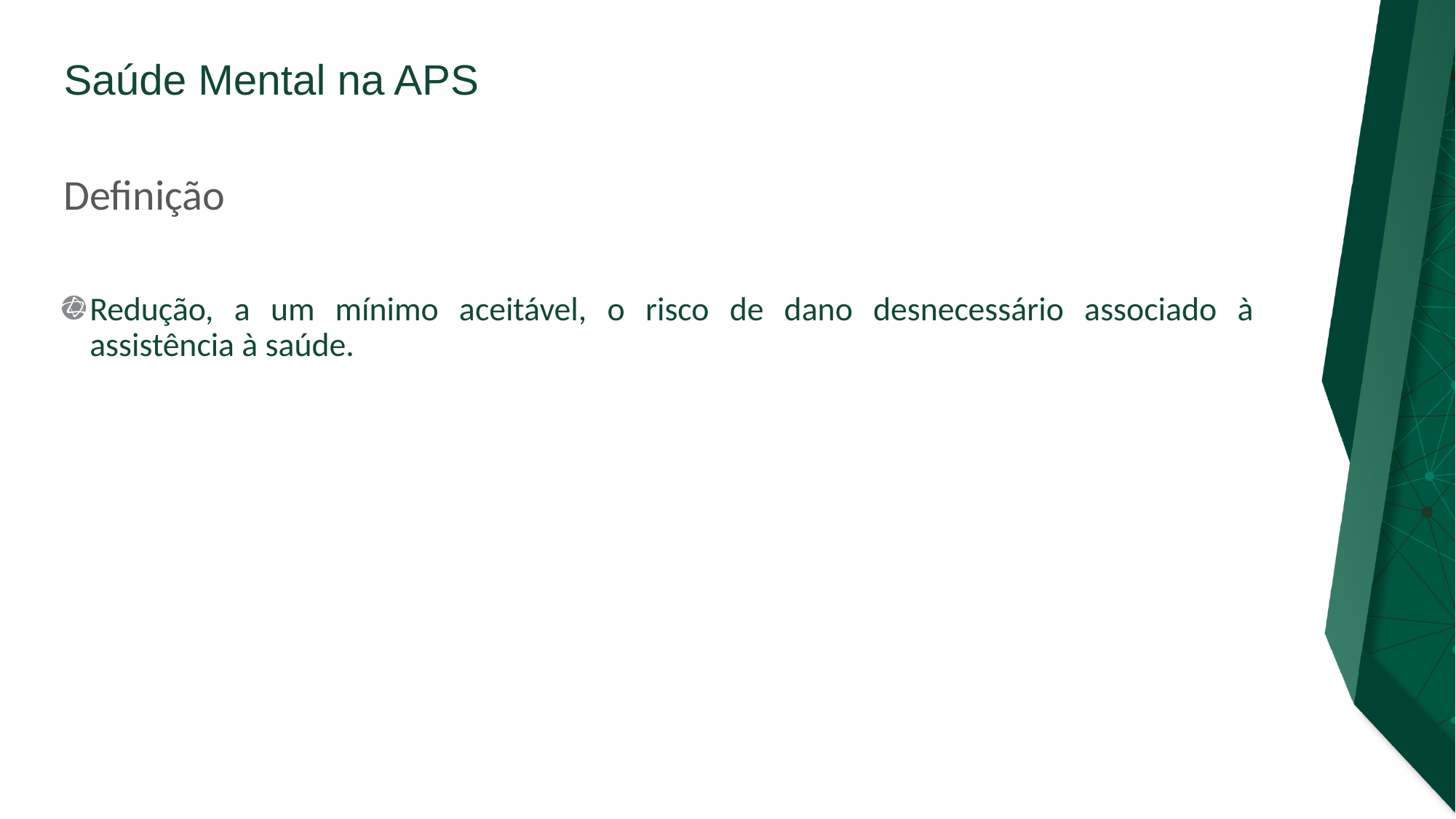

# Definição

Redução, a um mínimo aceitável, o risco de dano desnecessário associado à assistência à saúde.